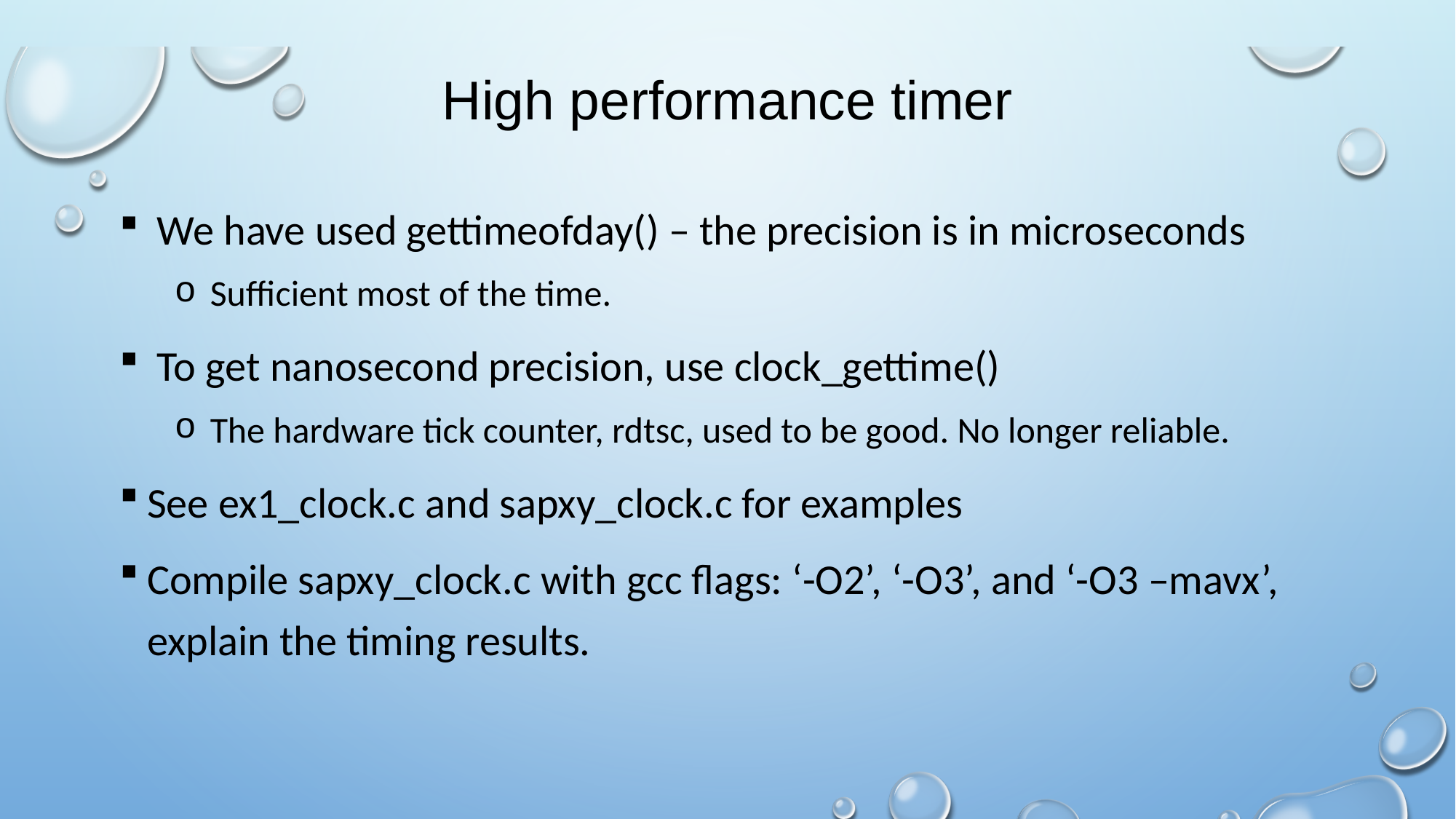

# High performance timer
 We have used gettimeofday() – the precision is in microseconds
 Sufficient most of the time.
 To get nanosecond precision, use clock_gettime()
 The hardware tick counter, rdtsc, used to be good. No longer reliable.
See ex1_clock.c and sapxy_clock.c for examples
Compile sapxy_clock.c with gcc flags: ‘-O2’, ‘-O3’, and ‘-O3 –mavx’, explain the timing results.